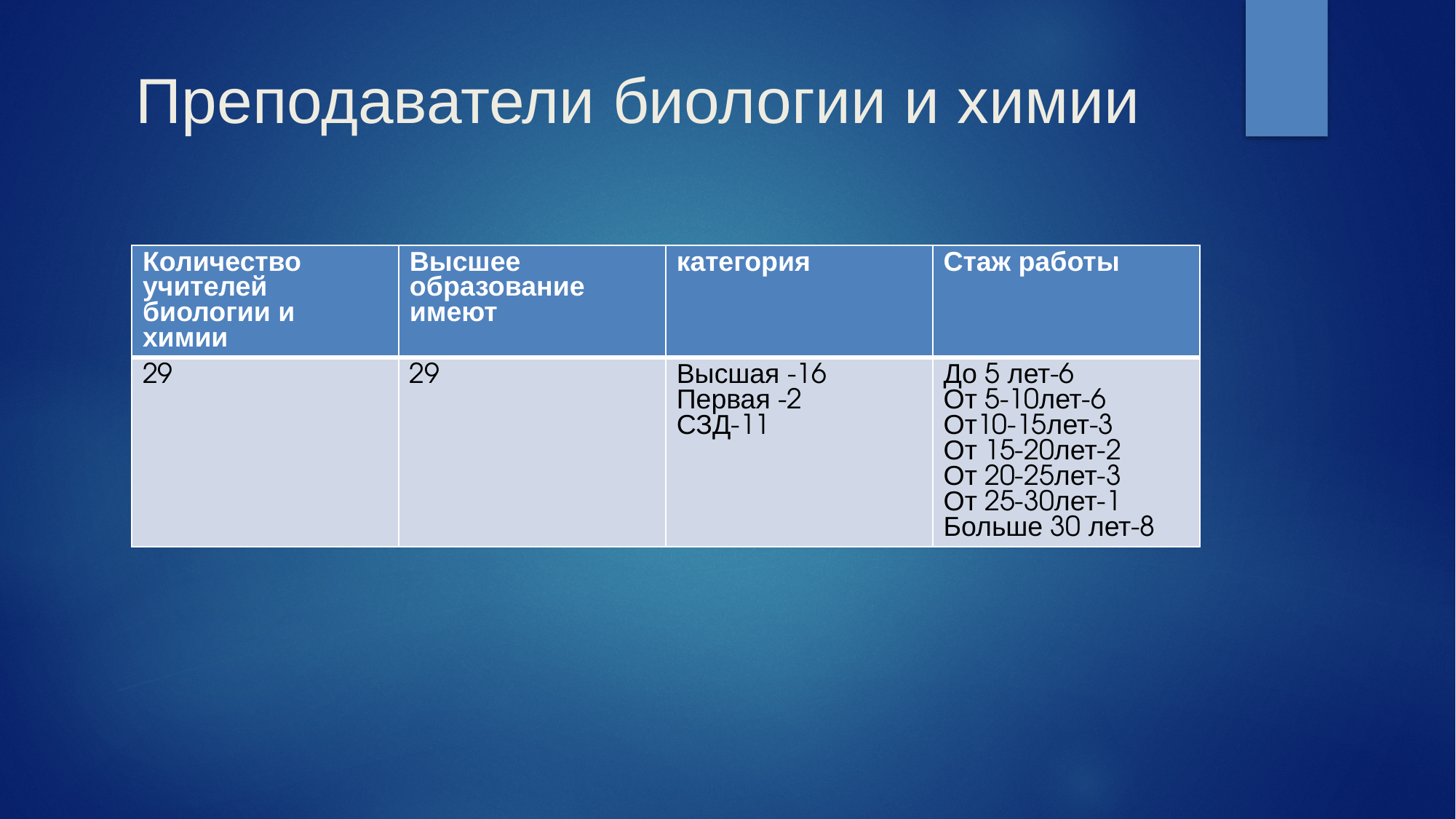

# Преподаватели биологии и химии
| Количество учителей биологии и химии | Высшее образование имеют | категория | Стаж работы |
| --- | --- | --- | --- |
| 29 | 29 | Высшая -16 Первая -2 СЗД-11 | До 5 лет-6 От 5-10лет-6 От10-15лет-3 От 15-20лет-2 От 20-25лет-3 От 25-30лет-1 Больше 30 лет-8 |